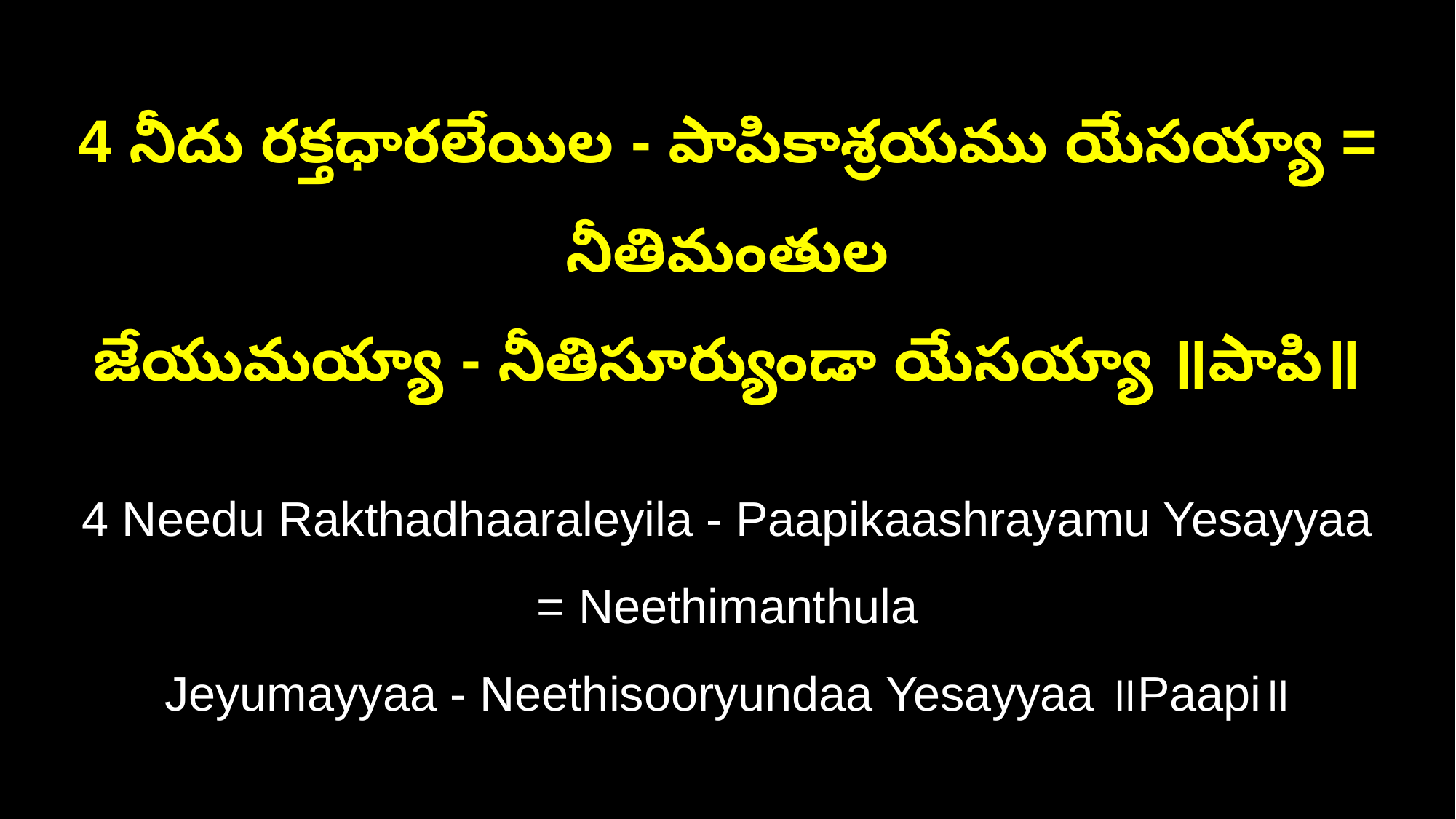

4 నీదు రక్తధారలేయిల - పాపికాశ్రయము యేసయ్యా = నీతిమంతుల
జేయుమయ్యా - నీతిసూర్యుండా యేసయ్యా ॥పాపి॥
4 Needu Rakthadhaaraleyila - Paapikaashrayamu Yesayyaa = Neethimanthula
Jeyumayyaa - Neethisooryundaa Yesayyaa ॥Paapi॥